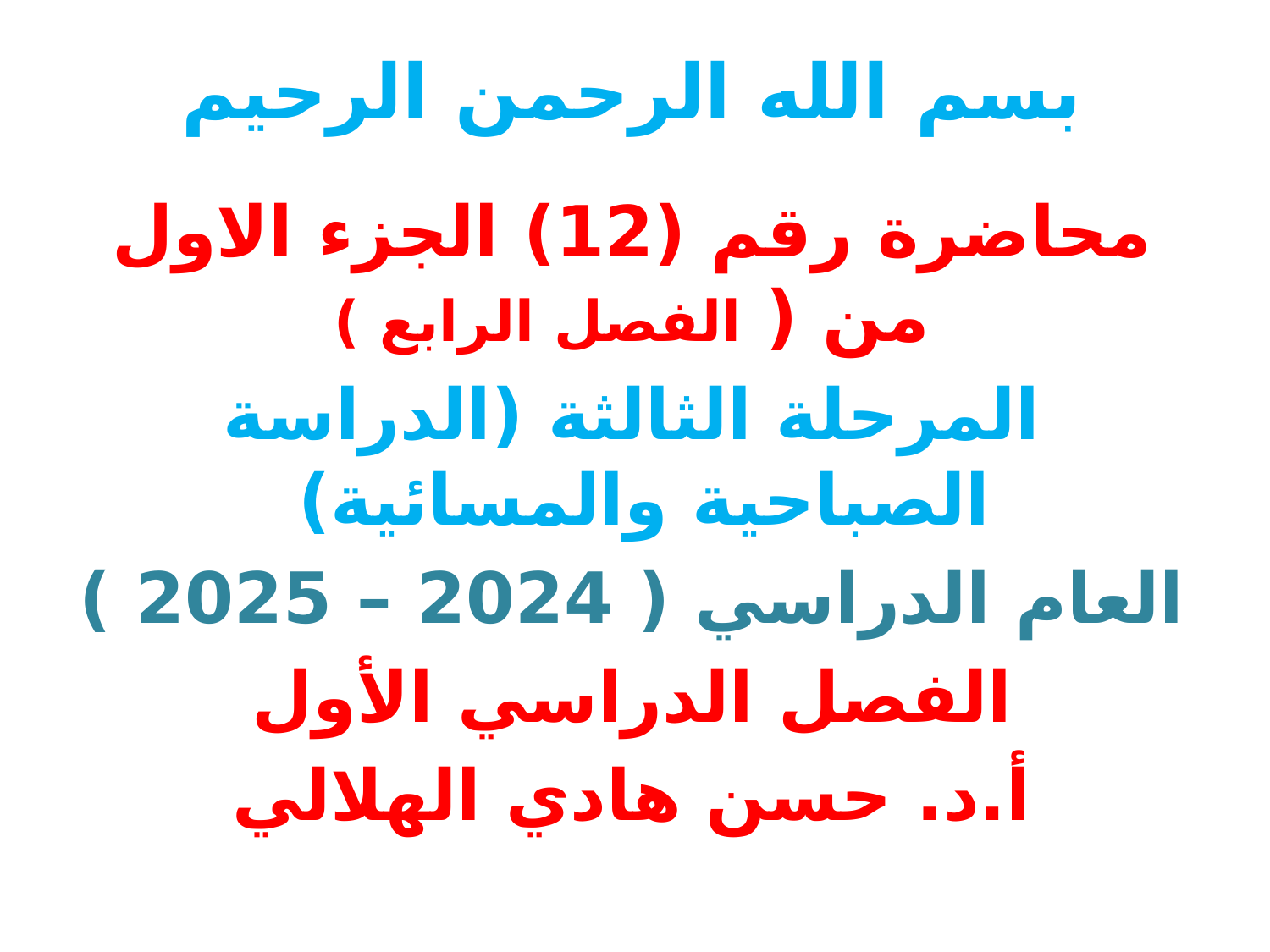

# بسم الله الرحمن الرحيم
محاضرة رقم (12) الجزء الاول من ( الفصل الرابع )
المرحلة الثالثة (الدراسة الصباحية والمسائية)
العام الدراسي ( 2024 – 2025 )
الفصل الدراسي الأول
أ.د. حسن هادي الهلالي